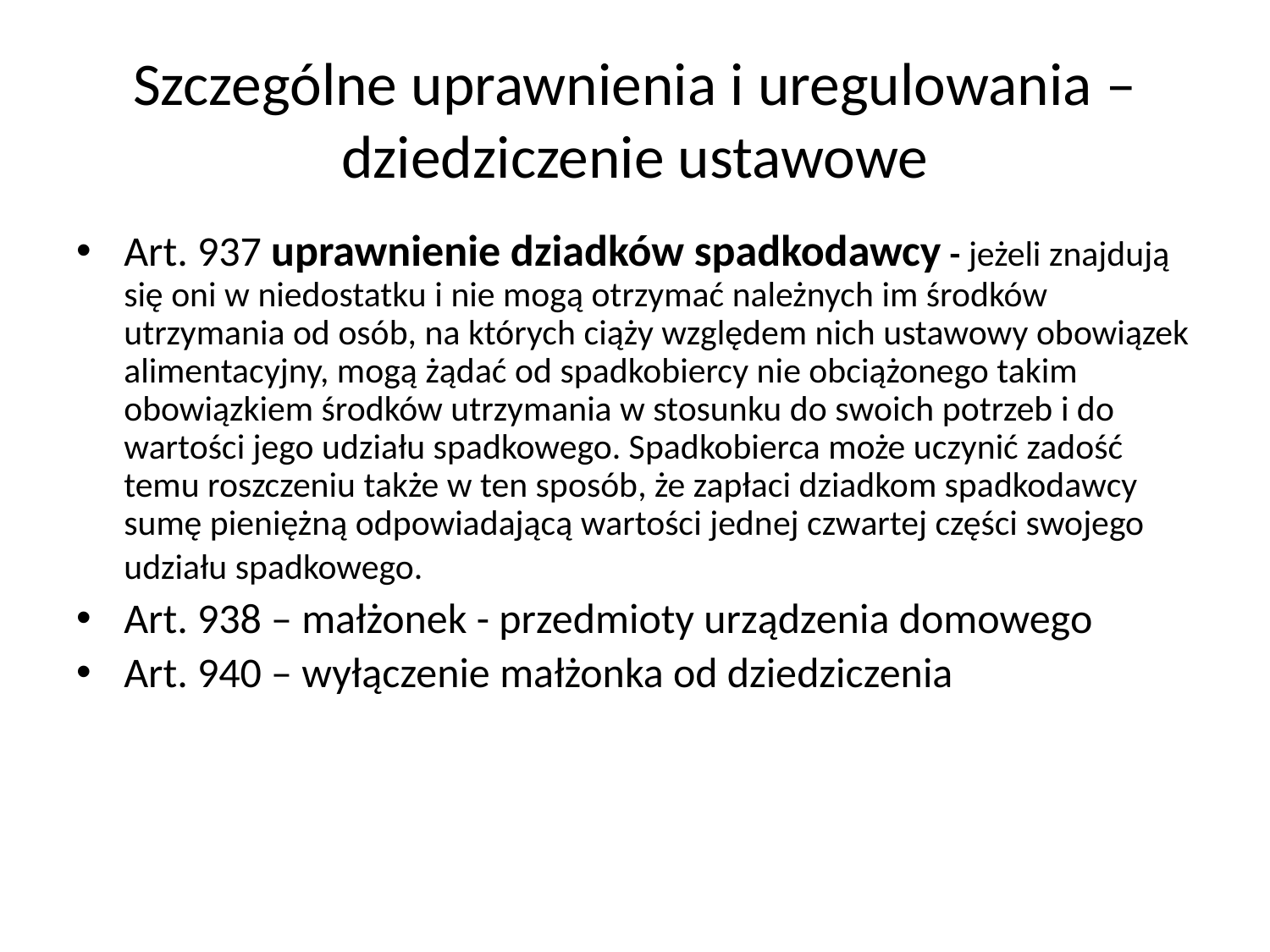

# Szczególne uprawnienia i uregulowania – dziedziczenie ustawowe
Art. 937 uprawnienie dziadków spadkodawcy - jeżeli znajdują się oni w niedostatku i nie mogą otrzymać należnych im środków utrzymania od osób, na których ciąży względem nich ustawowy obowiązek alimentacyjny, mogą żądać od spadkobiercy nie obciążonego takim obowiązkiem środków utrzymania w stosunku do swoich potrzeb i do wartości jego udziału spadkowego. Spadkobierca może uczynić zadość temu roszczeniu także w ten sposób, że zapłaci dziadkom spadkodawcy sumę pieniężną odpowiadającą wartości jednej czwartej części swojego udziału spadkowego.
Art. 938 – małżonek - przedmioty urządzenia domowego
Art. 940 – wyłączenie małżonka od dziedziczenia